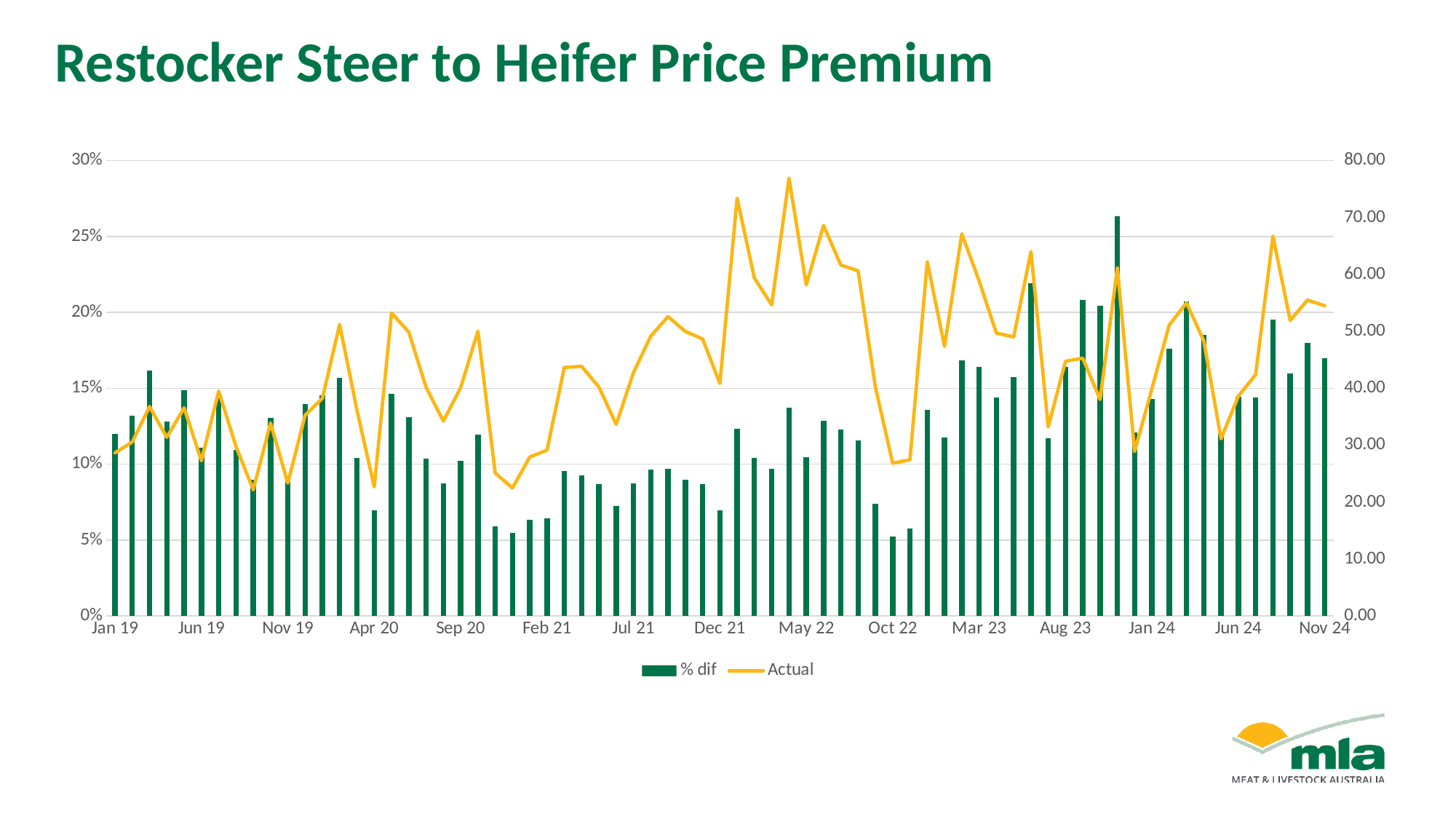

# Restocker Steer to Heifer Price Premium

### Chart

| Category | % dif | Actual |
|---|---|---|
| 43496 | 0.12011337459177117 | 28.657441430727545 |
| 43524 | 0.13198513740504222 | 30.55433087887758 |
| 43555 | 0.16180352238364268 | 36.77980885609347 |
| 43585 | 0.12788746644729235 | 31.382962188915172 |
| 43616 | 0.14885817373261978 | 36.56135806708545 |
| 43646 | 0.11079352097198729 | 27.255710928831007 |
| 43677 | 0.1462636032216354 | 39.50975877506778 |
| 43708 | 0.10928173023095117 | 29.797168984946637 |
| 43738 | 0.08976991647224095 | 22.160742974524283 |
| 43769 | 0.13029237972565505 | 33.89468103823319 |
| 43799 | 0.0883105375562135 | 23.329864862196217 |
| 43830 | 0.13986586643522994 | 35.25967897547457 |
| 43861 | 0.14548015428719527 | 38.238324744481076 |
| 43890 | 0.15678801902115613 | 51.21532935816367 |
| 43921 | 0.10434287544996992 | 36.164801156655756 |
| 43951 | 0.06951628991617802 | 22.66880529188751 |
| 43982 | 0.1461976454055046 | 53.23990364343899 |
| 44012 | 0.13107020212722248 | 49.887074805805355 |
| 44043 | 0.10385697012472413 | 40.191135367890524 |
| 44074 | 0.08725135103035193 | 34.23763900106201 |
| 44104 | 0.10198634307054344 | 40.12641533386022 |
| 44135 | 0.11935487880954962 | 50.03550995239027 |
| 44165 | 0.05920356889821589 | 25.109942860614694 |
| 44196 | 0.05493516313380745 | 22.4773151598165 |
| 44227 | 0.06330771478172623 | 27.920324405993142 |
| 44255 | 0.06416212489067116 | 29.141403603548156 |
| 44286 | 0.09539662899415709 | 43.6747853578774 |
| 44316 | 0.0926702962408721 | 43.86128188241207 |
| 44347 | 0.08669429506637714 | 40.22773454504937 |
| 44377 | 0.07249128958048442 | 33.653768506863514 |
| 44408 | 0.08716619586205905 | 42.75447065572837 |
| 44439 | 0.09635143039449873 | 49.16585003529411 |
| 44469 | 0.09696308824234924 | 52.602956592104476 |
| 44500 | 0.0897841780834748 | 49.992640639051444 |
| 44530 | 0.0869883796760344 | 48.673132195577864 |
| 44561 | 0.0694139472715191 | 40.86228661891232 |
| 44592 | 0.12312515230617525 | 73.39655571226444 |
| 44620 | 0.10407770121963057 | 59.37098973516913 |
| 44651 | 0.09706962188144493 | 54.64309678404561 |
| 44681 | 0.13699657945137067 | 76.92932998647075 |
| 44712 | 0.10459648134242089 | 58.16075702268688 |
| 44742 | 0.12848698611172063 | 68.61116575674885 |
| 44773 | 0.12272531331089316 | 61.65935852738818 |
| 44804 | 0.11552936579377926 | 60.64777581285 |
| 44834 | 0.07387282835090994 | 40.20806354200835 |
| 44865 | 0.05223576907335752 | 26.82643078841255 |
| 44895 | 0.057569294700112086 | 27.440365962914314 |
| 44926 | 0.13570978647054152 | 62.23688729286778 |
| 44957 | 0.11730100109153722 | 47.35495599155479 |
| 44985 | 0.168304769185675 | 67.14775523934799 |
| 45016 | 0.16405106475861314 | 58.9060979429014 |
| 45046 | 0.14381262314448706 | 49.69882525546569 |
| 45077 | 0.1571705203760333 | 49.02067714091794 |
| 45107 | 0.21911392430354562 | 64.03060567745092 |
| 45138 | 0.116860890661859 | 33.20729333973031 |
| 45169 | 0.16429885689114684 | 44.756790845980305 |
| 45199 | 0.2082505914902747 | 45.2839881490342 |
| 45230 | 0.20425240404136152 | 38.041306494146625 |
| 45260 | 0.2635700927433103 | 61.12218733039066 |
| 45291 | 0.12095527482403069 | 28.90294829753273 |
| 45322 | 0.14312169787174306 | 39.931551840741776 |
| 45351 | 0.17595186422714507 | 51.097168598153104 |
| 45382 | 0.20746246329577622 | 55.006665259433476 |
| 45412 | 0.185267576023788 | 48.33729467764712 |
| 45443 | 0.11992403793243656 | 31.11812196453991 |
| 45473 | 0.1443558197828718 | 38.6270140682544 |
| 45504 | 0.1440333863054795 | 42.41953739912066 |
| 45535 | 0.1953365439322232 | 66.73034250154649 |
| 45565 | 0.15988726958486518 | 51.92721749955757 |
| 45596 | 0.17983057162792287 | 55.51493259606616 |
| 45626 | 0.16992366796963101 | 54.492417069660576 |